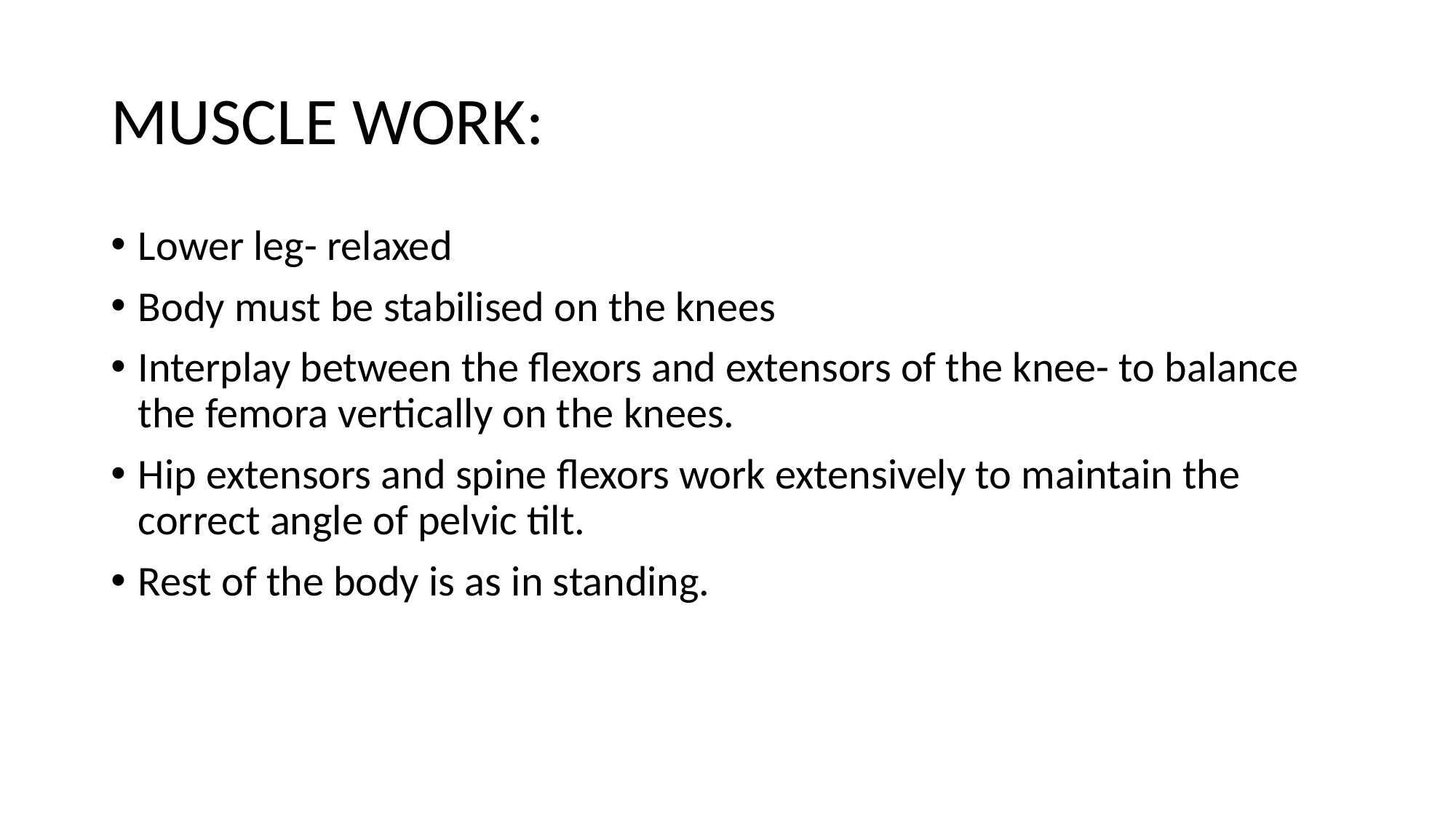

# MUSCLE WORK:
Lower leg- relaxed
Body must be stabilised on the knees
Interplay between the flexors and extensors of the knee- to balance the femora vertically on the knees.
Hip extensors and spine flexors work extensively to maintain the correct angle of pelvic tilt.
Rest of the body is as in standing.